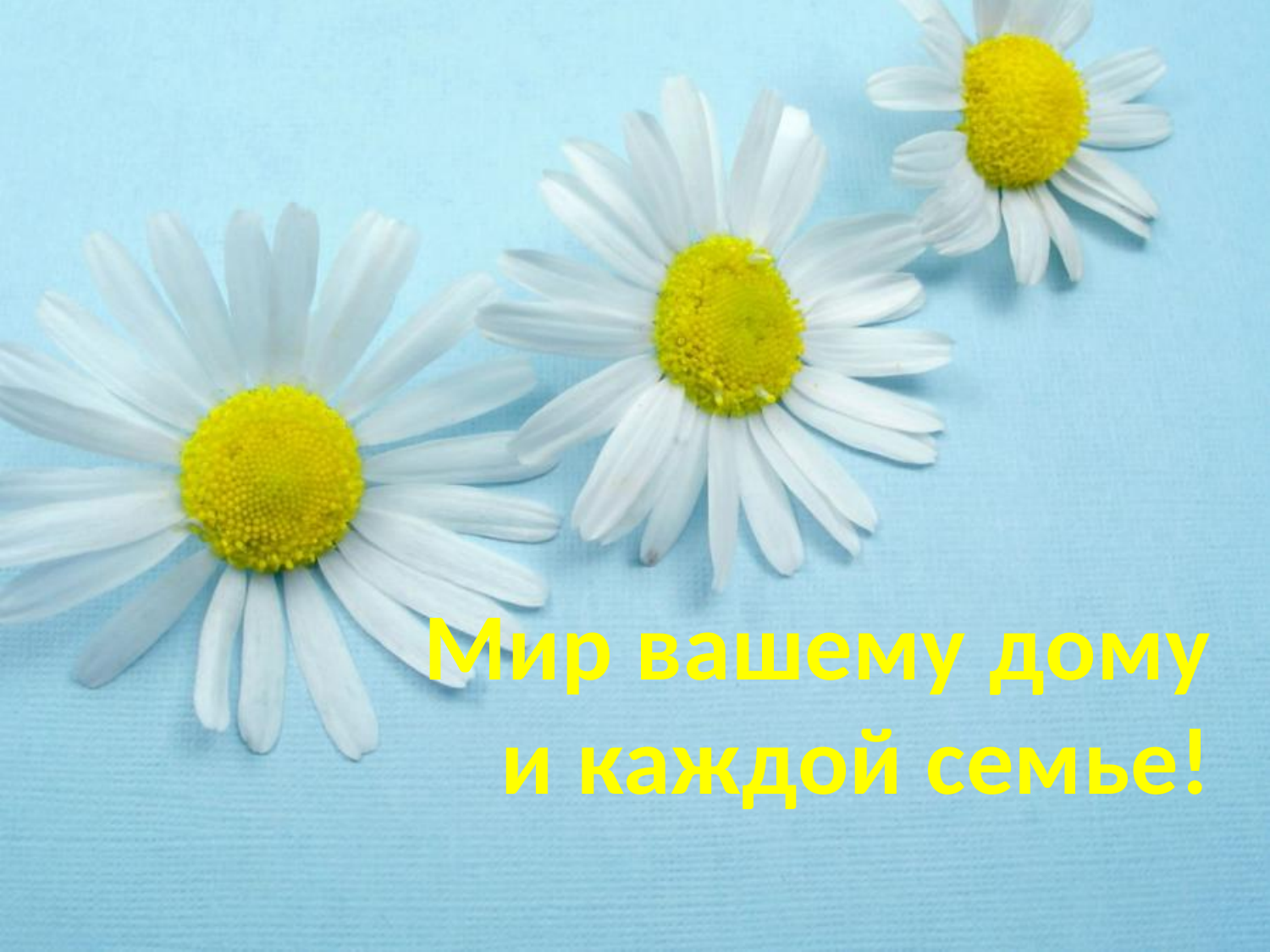

# Мир вашему дому и каждой семье!